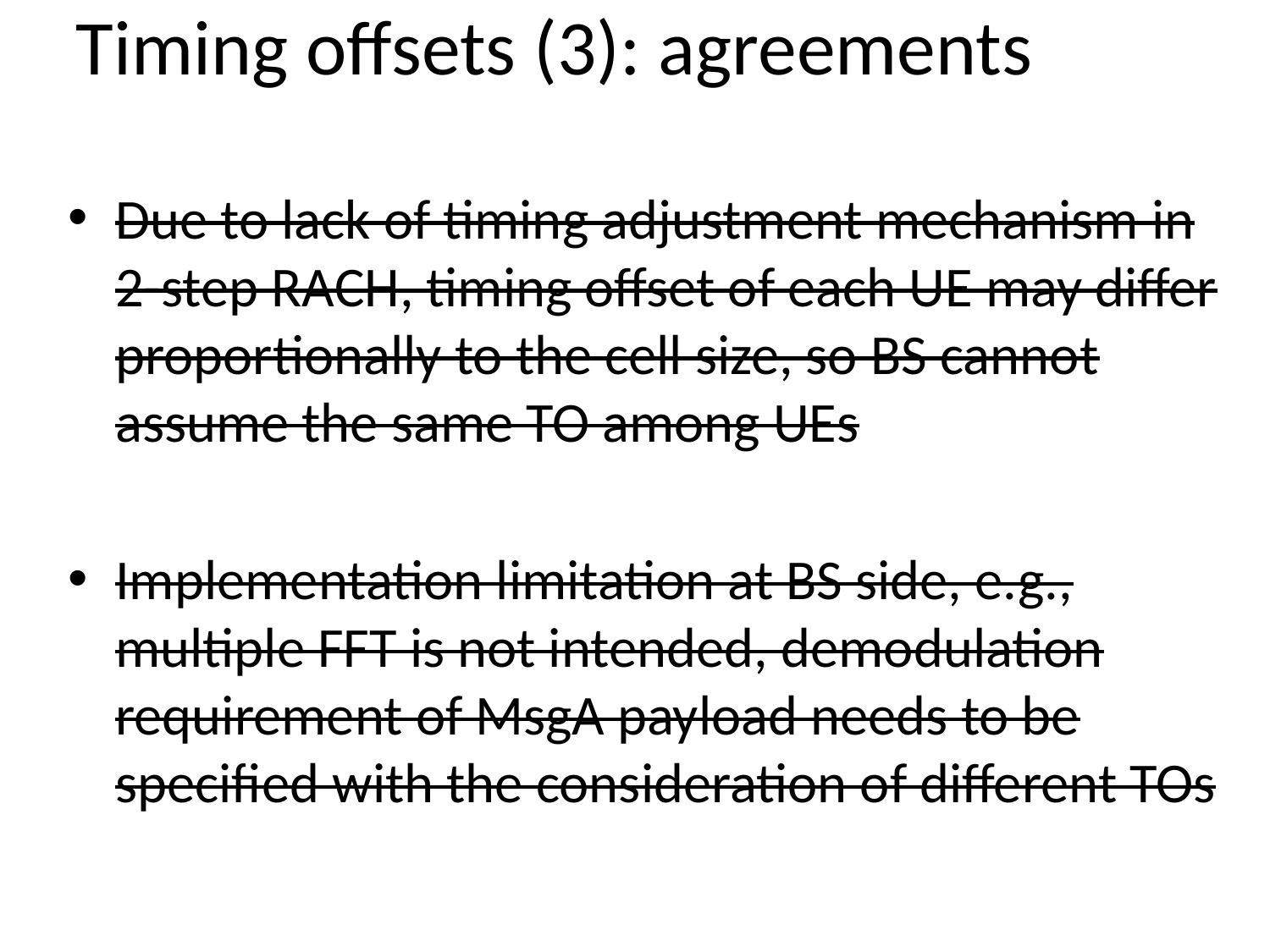

# Timing offsets (3): agreements
Due to lack of timing adjustment mechanism in 2-step RACH, timing offset of each UE may differ proportionally to the cell size, so BS cannot assume the same TO among UEs

Implementation limitation at BS side, e.g., multiple FFT is not intended, demodulation requirement of MsgA payload needs to be specified with the consideration of different TOs